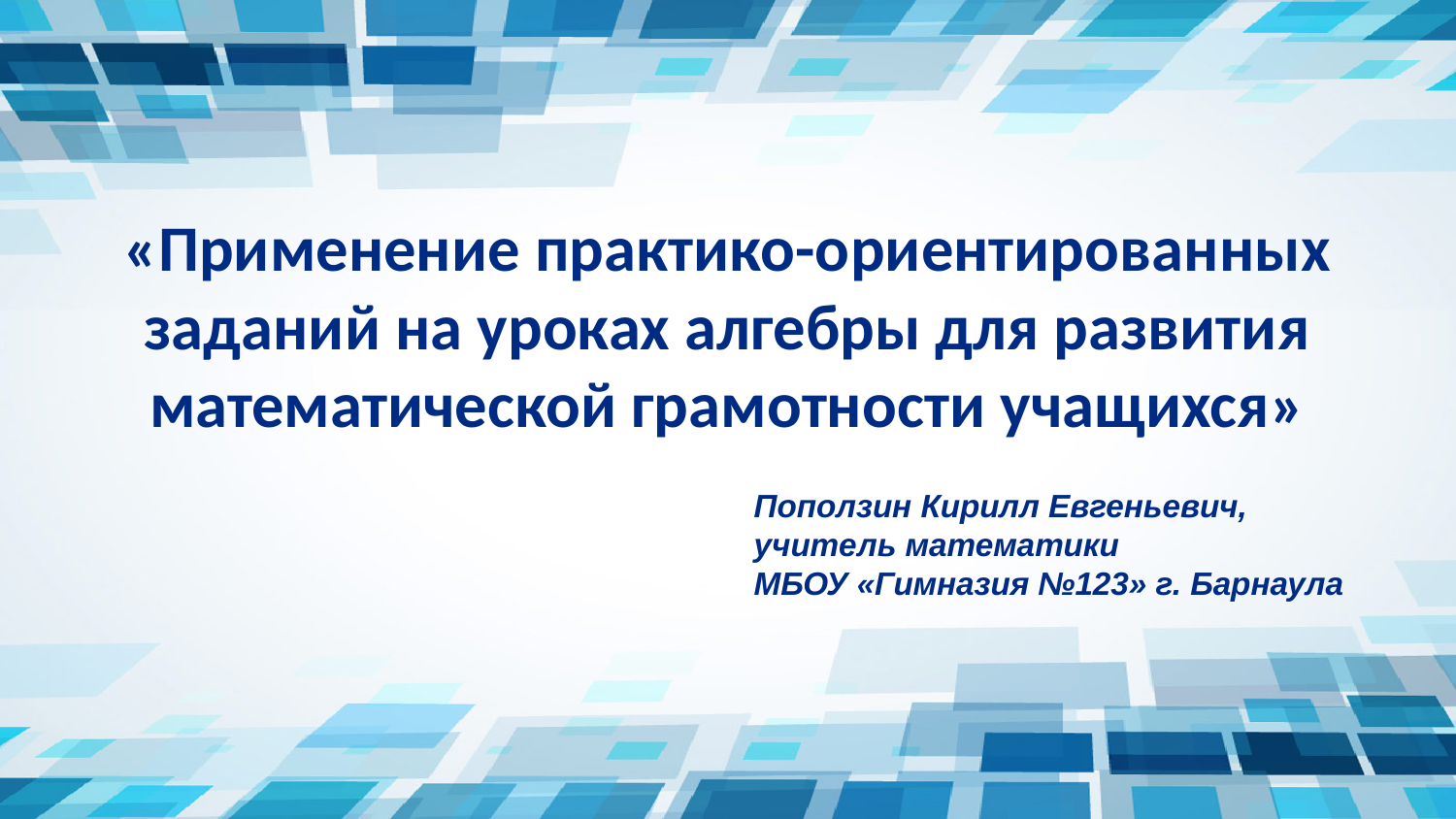

# «Применение практико-ориентированных заданий на уроках алгебры для развития математической грамотности учащихся»
Поползин Кирилл Евгеньевич,
учитель математики
МБОУ «Гимназия №123» г. Барнаула